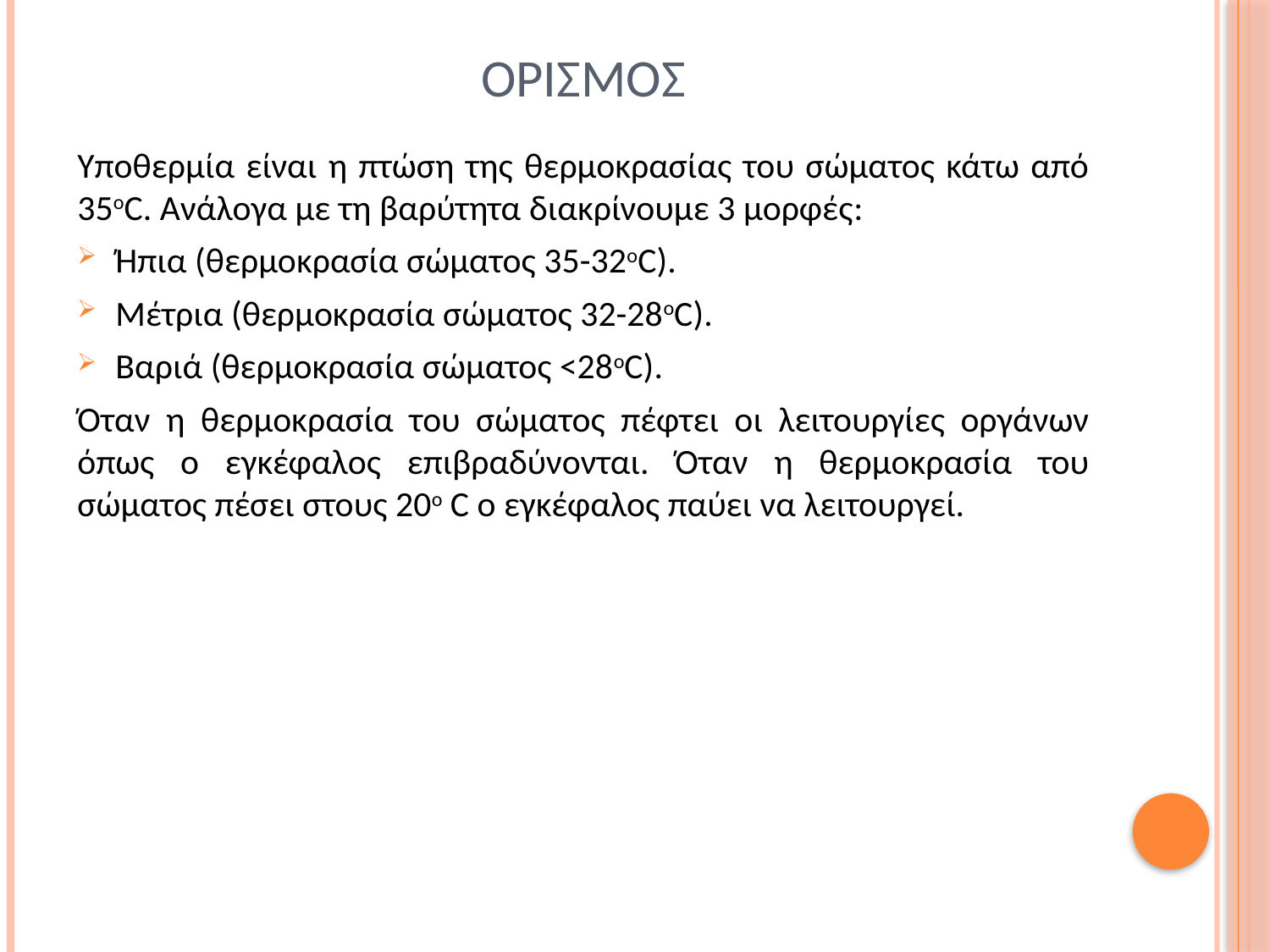

# ορισμοσ
Υποθερμία είναι η πτώση της θερμοκρασίας του σώματος κάτω από 35οC. Ανάλογα με τη βαρύτητα διακρίνουμε 3 μορφές:
Ήπια (θερμοκρασία σώματος 35-32οC).
Μέτρια (θερμοκρασία σώματος 32-28οC).
Βαριά (θερμοκρασία σώματος <28οC).
Όταν η θερμοκρασία του σώματος πέφτει οι λειτουργίες οργάνων όπως ο εγκέφαλος επιβραδύνονται. Όταν η θερμοκρασία του σώματος πέσει στους 20ο C ο εγκέφαλος παύει να λειτουργεί.